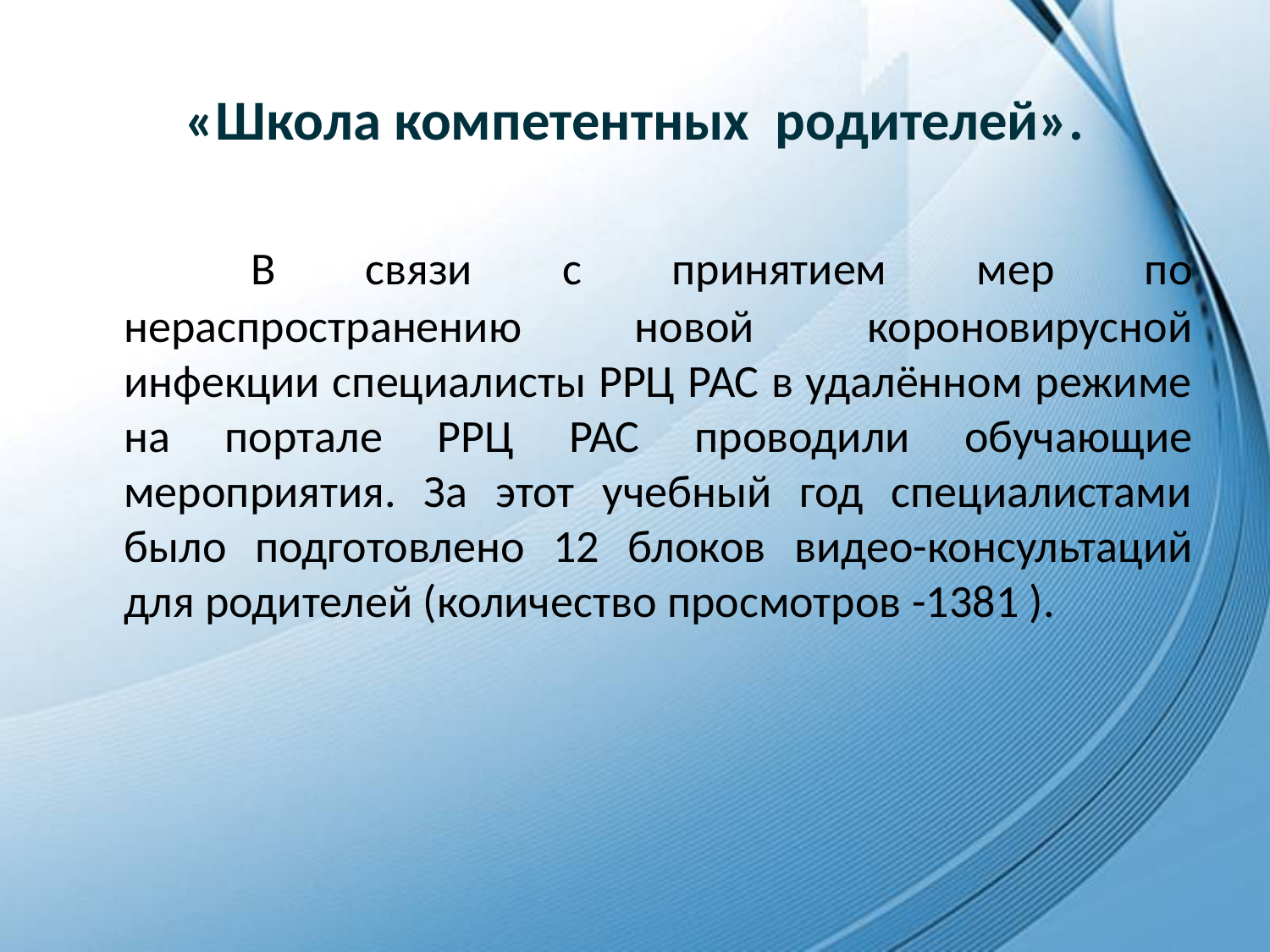

# «Школа компетентных  родителей».
	В связи с принятием мер по нераспространению новой короновирусной инфекции специалисты РРЦ РАС в удалённом режиме на портале РРЦ РАС проводили обучающие мероприятия. За этот учебный год специалистами было подготовлено 12 блоков видео-консультаций для родителей (количество просмотров -1381 ).